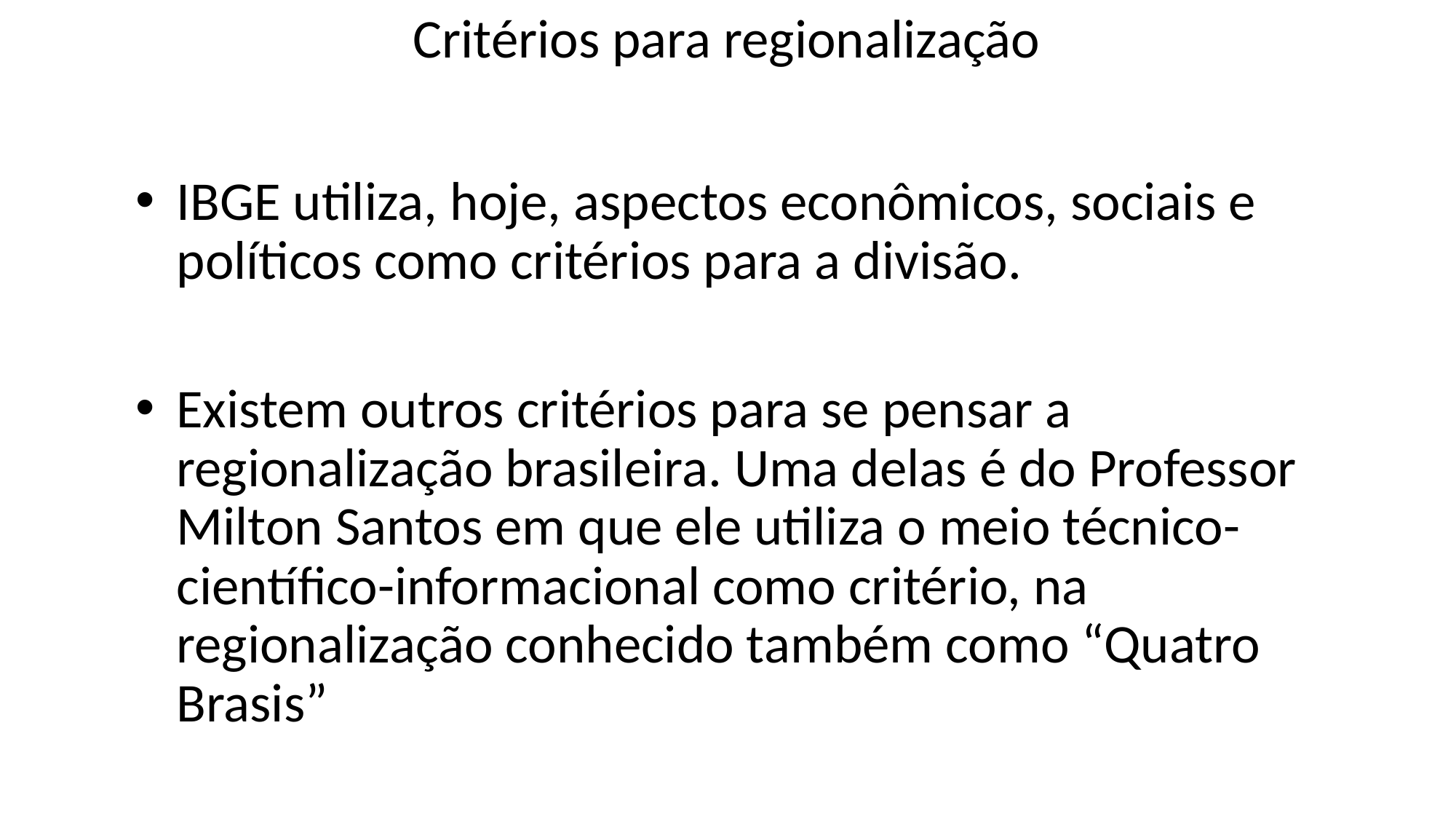

# Critérios para regionalização
IBGE utiliza, hoje, aspectos econômicos, sociais e políticos como critérios para a divisão.

Existem outros critérios para se pensar a regionalização brasileira. Uma delas é do Professor Milton Santos em que ele utiliza o meio técnico-científico-informacional como critério, na regionalização conhecido também como “Quatro Brasis”